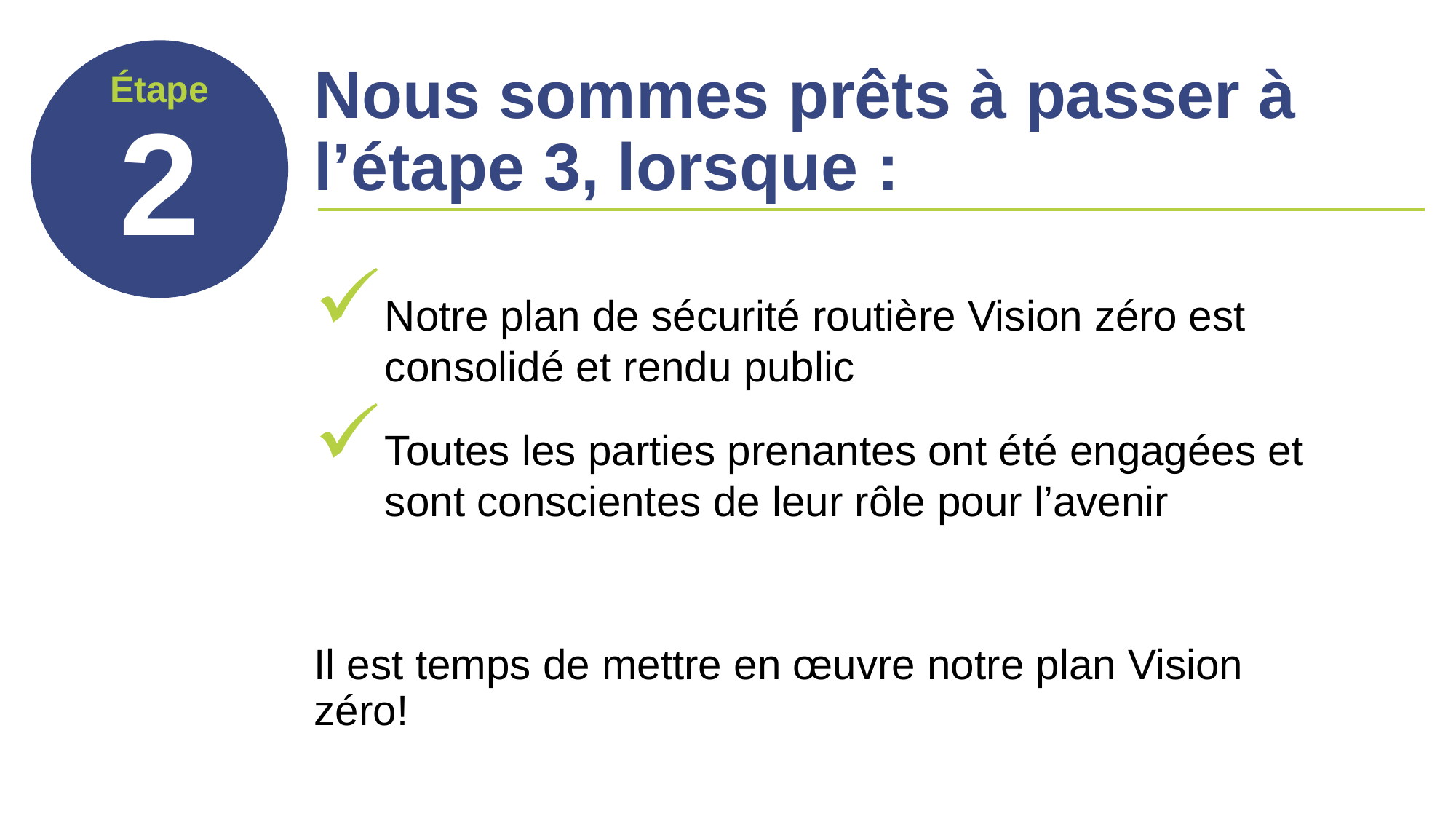

# Nous sommes prêts à passer à l’étape 3, lorsque :
Notre plan de sécurité routière Vision zéro est consolidé et rendu public
Toutes les parties prenantes ont été engagées et sont conscientes de leur rôle pour l’avenir

Il est temps de mettre en œuvre notre plan Vision zéro!